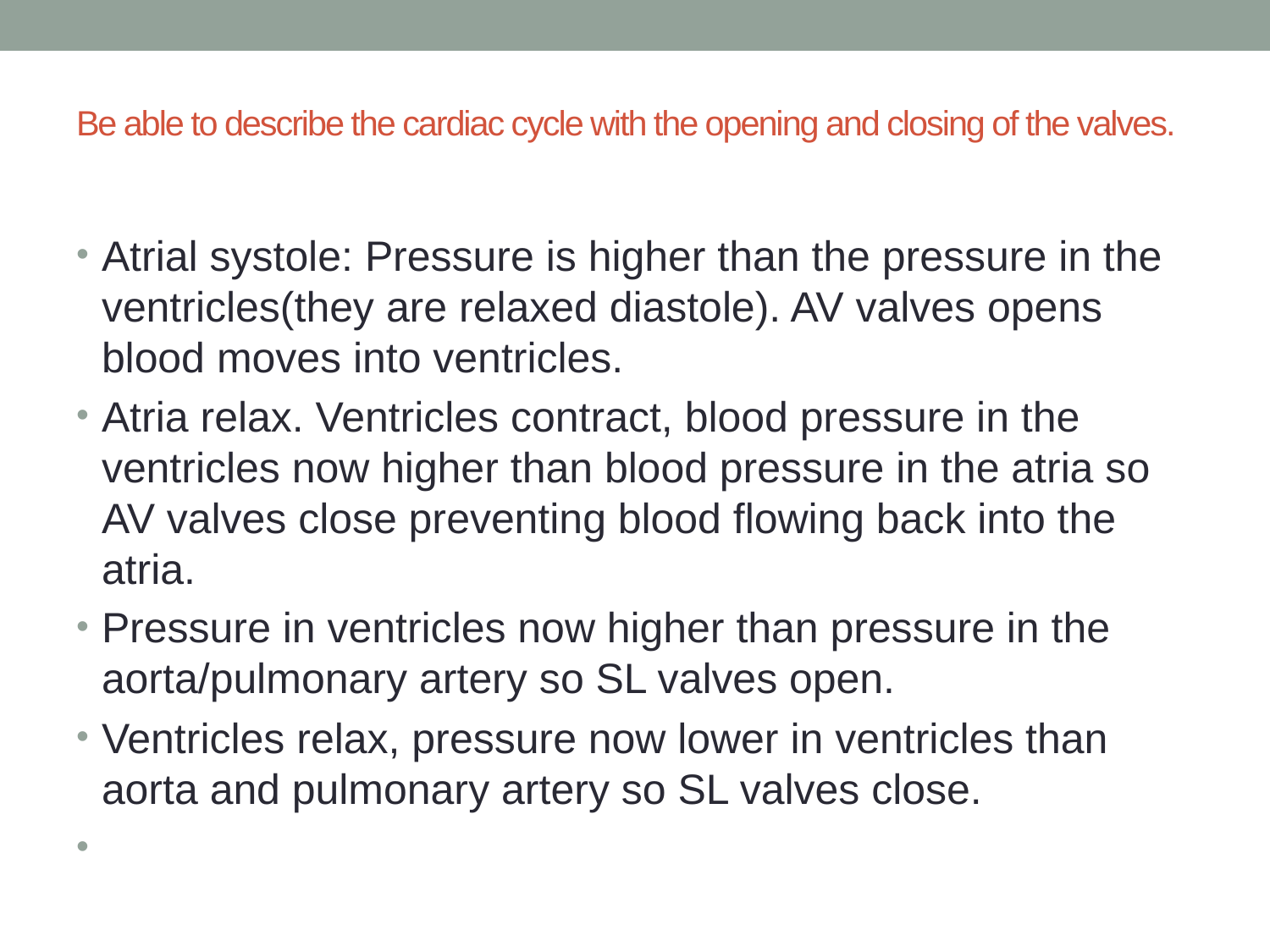

# Be able to describe the cardiac cycle with the opening and closing of the valves.
Atrial systole: Pressure is higher than the pressure in the ventricles(they are relaxed diastole). AV valves opens blood moves into ventricles.
Atria relax. Ventricles contract, blood pressure in the ventricles now higher than blood pressure in the atria so AV valves close preventing blood flowing back into the atria.
Pressure in ventricles now higher than pressure in the aorta/pulmonary artery so SL valves open.
Ventricles relax, pressure now lower in ventricles than aorta and pulmonary artery so SL valves close.